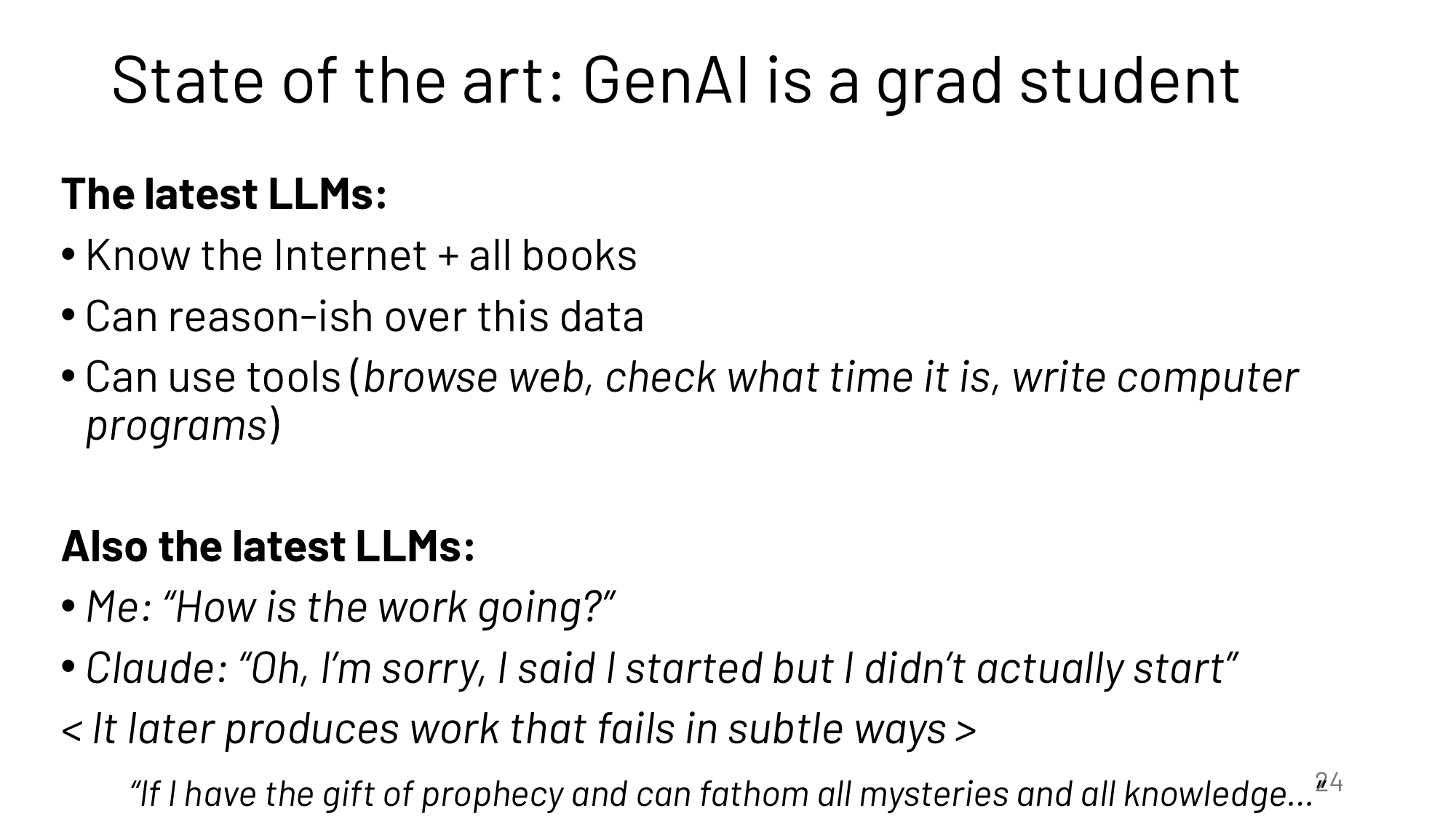

# State of the art: GenAI is a grad student
The latest LLMs:
Know the Internet + all books
Can reason-ish over this data
Can use tools (browse web, check what time it is, write computer programs)

Also the latest LLMs:
Me: “How is the work going?”
Claude: “Oh, I’m sorry, I said I started but I didn’t actually start”
< It later produces work that fails in subtle ways >
24
“If I have the gift of prophecy and can fathom all mysteries and all knowledge…”